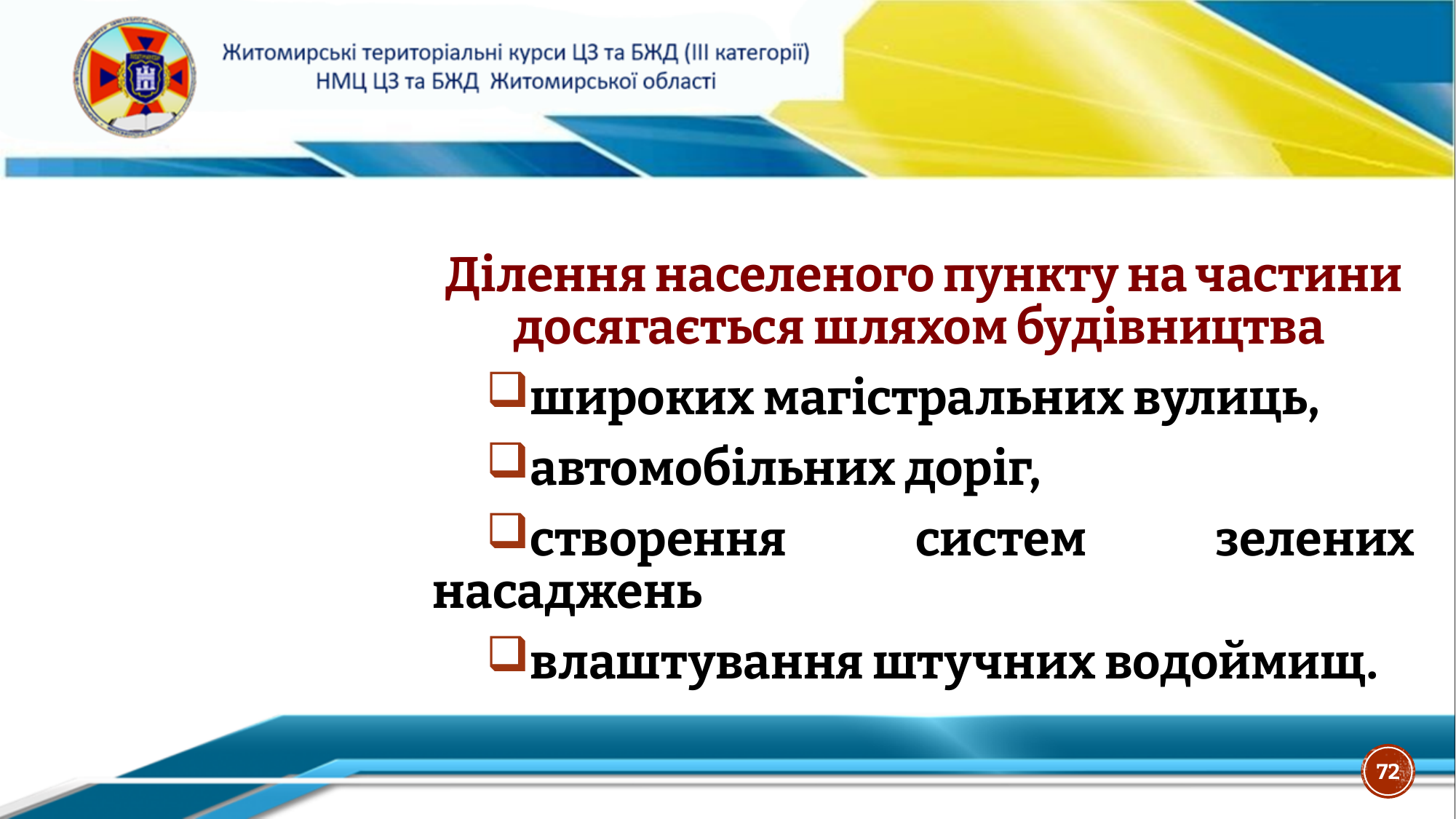

Ділення населеного пункту на частини досягається шляхом будівництва
широких магістральних вулиць,
автомобільних доріг,
створення систем зелених насаджень
влаштування штучних водоймищ.
72